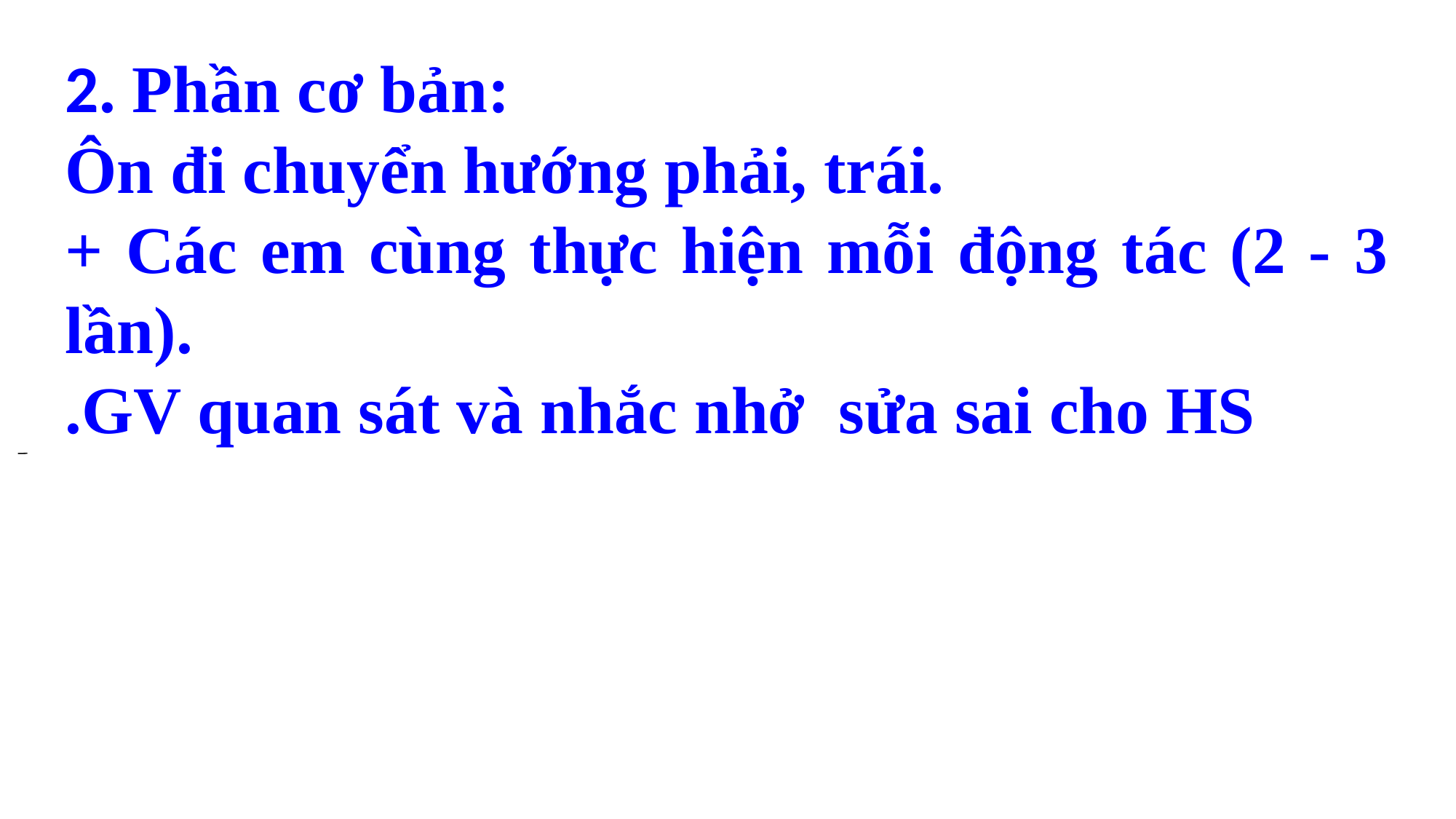

2. Phần cơ bản:
Ôn đi chuyển hướng phải, trái.
+ Các em cùng thực hiện mỗi động tác (2 - 3 lần).
.GV quan sát và nhắc nhở  sửa sai cho HS